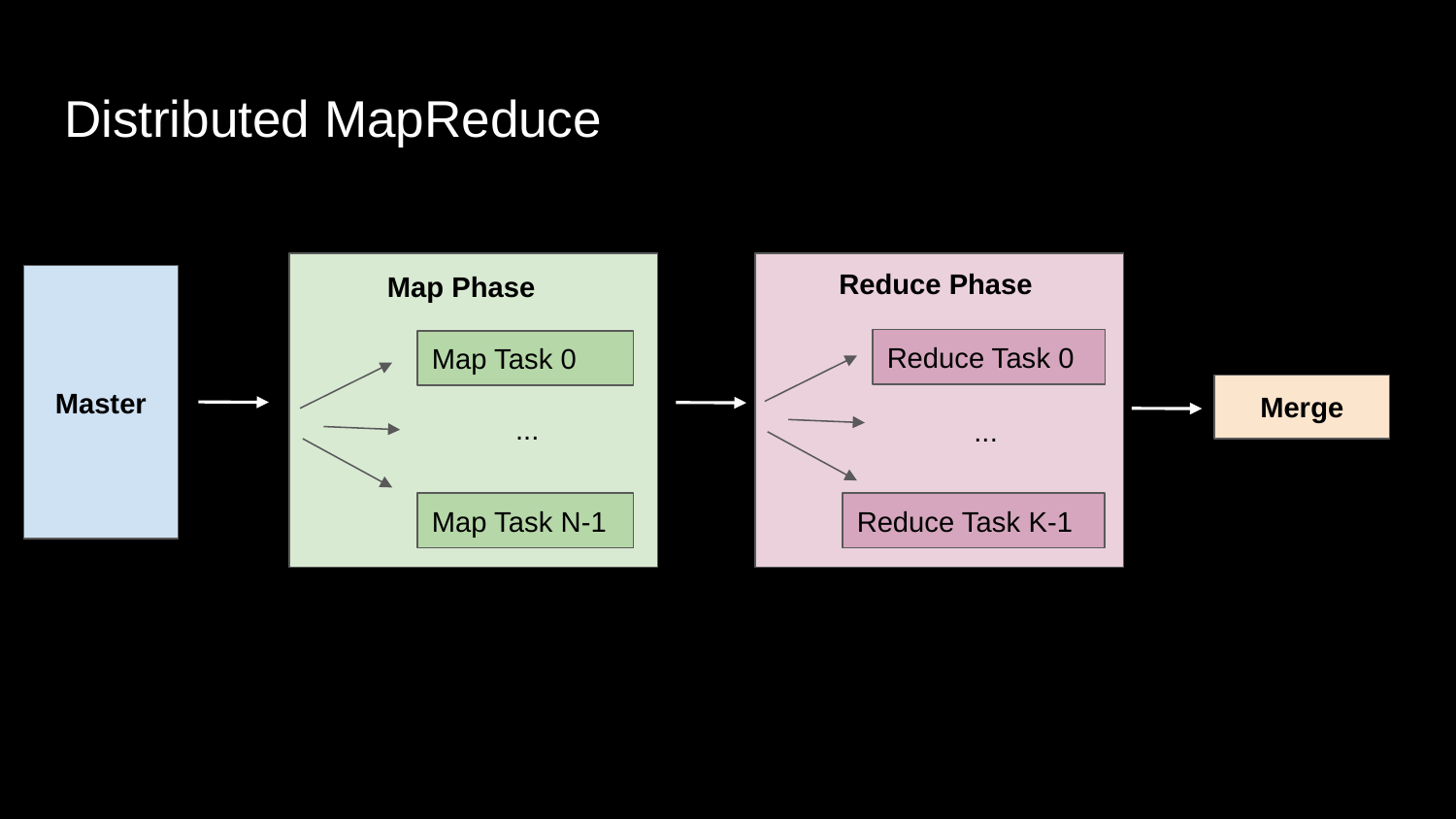

# Distributed MapReduce
Reduce Phase

Map Phase
Master
Reduce Task 0
Map Task 0
Merge
...
...
Map Task N-1
Reduce Task K-1